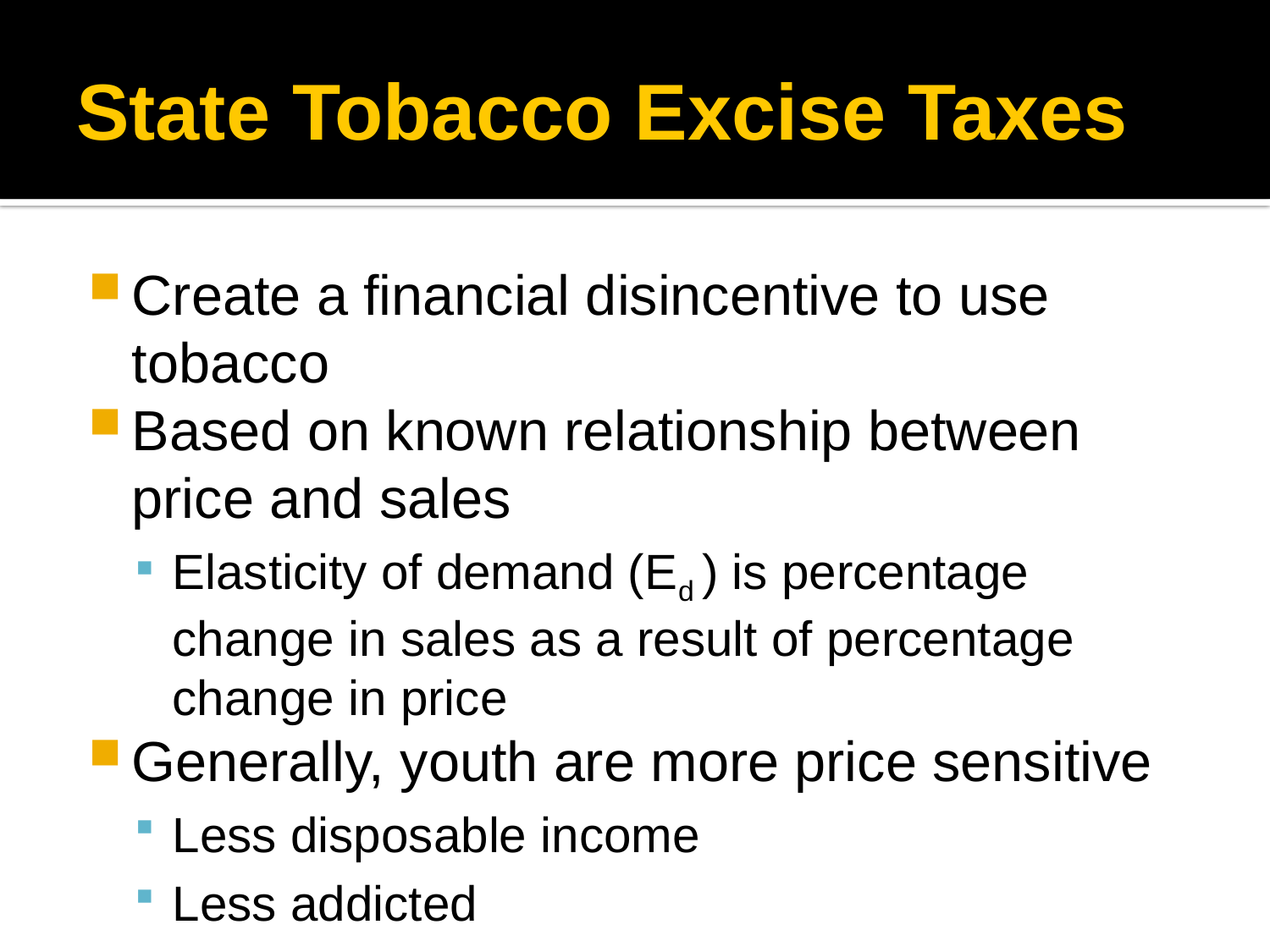

# State Tobacco Excise Taxes
Create a financial disincentive to use tobacco
Based on known relationship between price and sales
Elasticity of demand (Ed ) is percentage change in sales as a result of percentage change in price
Generally, youth are more price sensitive
Less disposable income
Less addicted